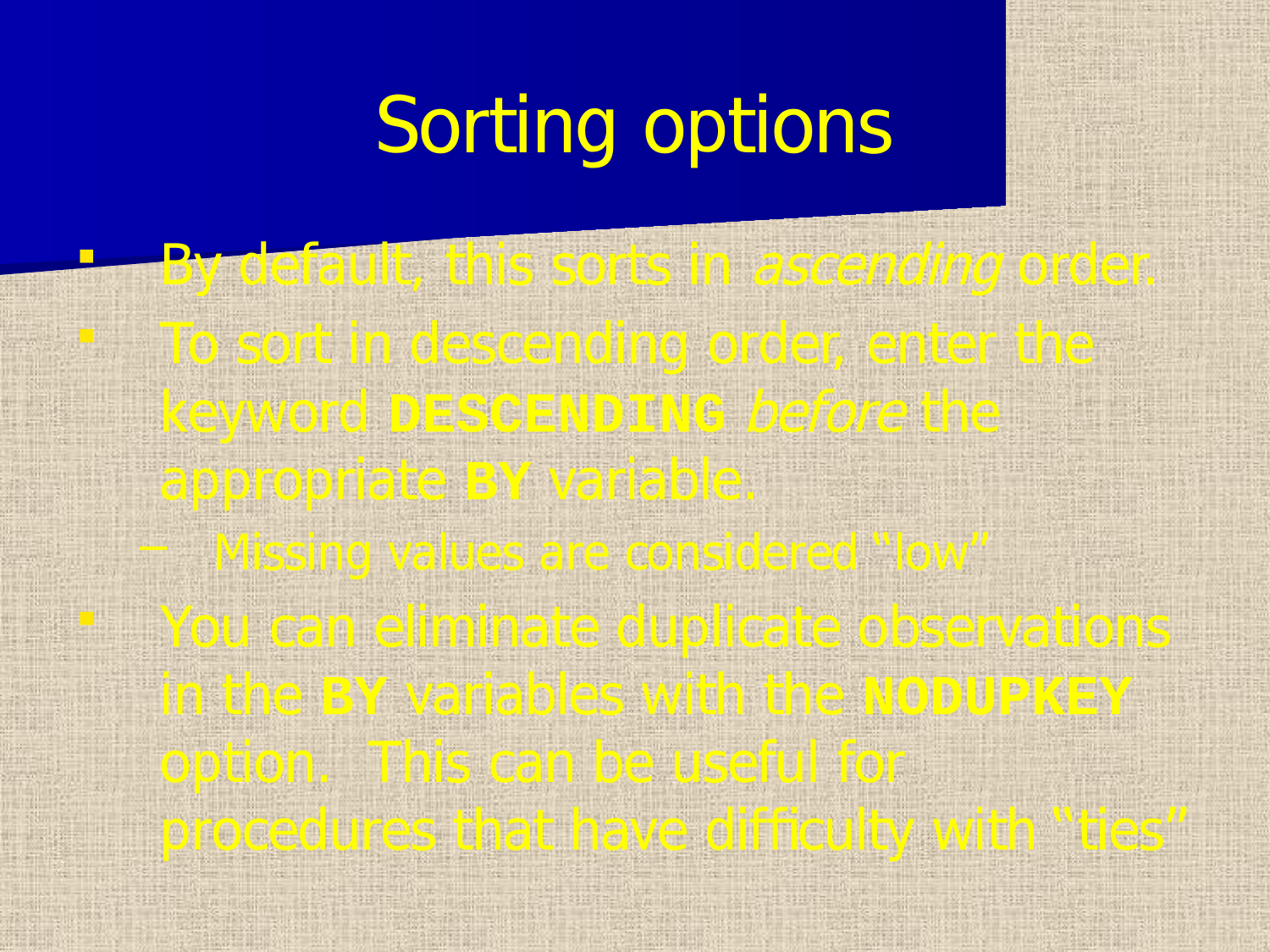

Sorting options
By default, this sorts in ascending order.
To sort in descending order, enter the keyword DESCENDING before the appropriate BY variable.
Missing values are considered “low”
You can eliminate duplicate observations in the BY variables with the NODUPKEY option.  This can be useful for procedures that have difficulty with “ties”